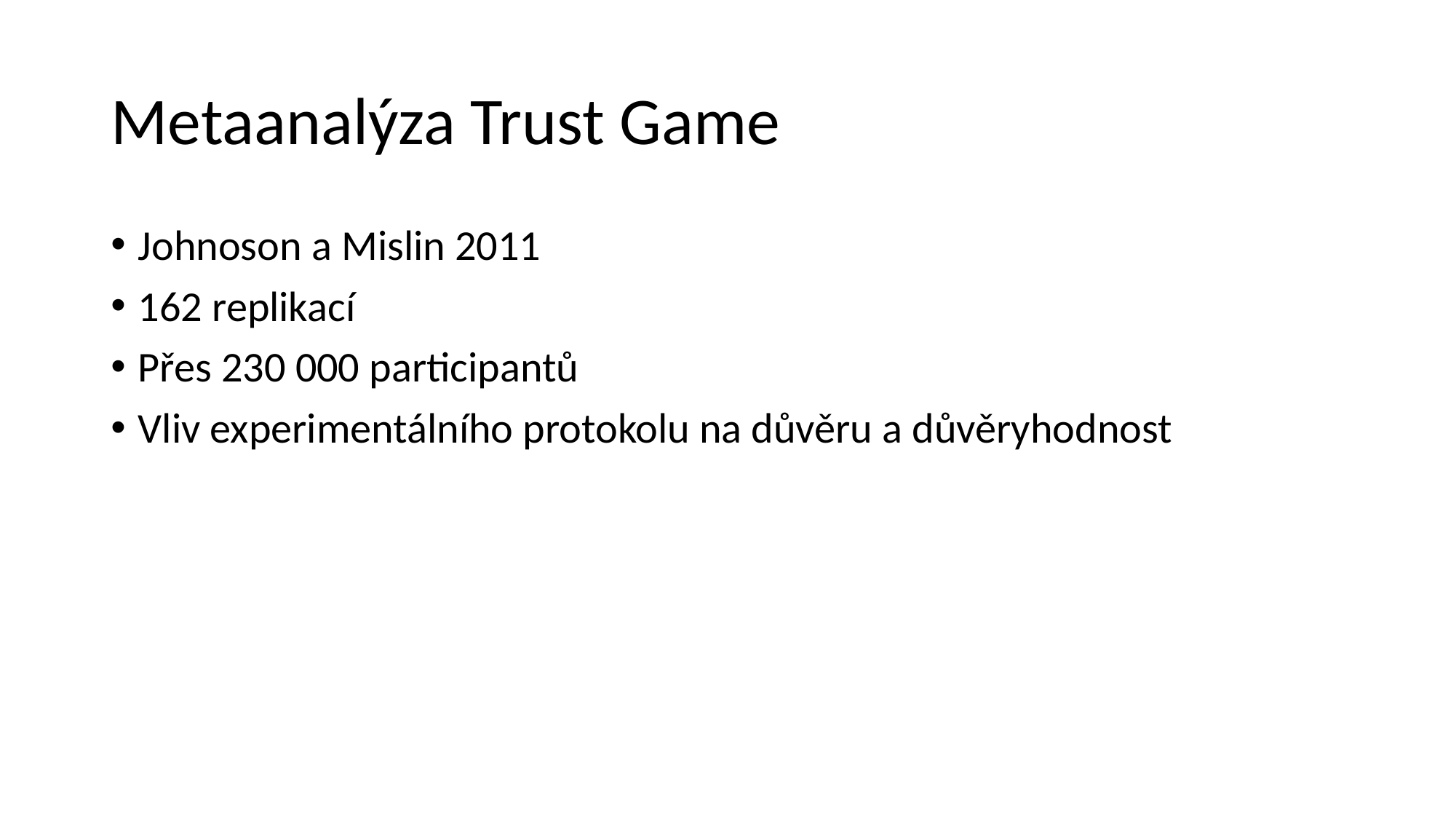

# Metaanalýza Trust Game
Johnoson a Mislin 2011
162 replikací
Přes 230 000 participantů
Vliv experimentálního protokolu na důvěru a důvěryhodnost